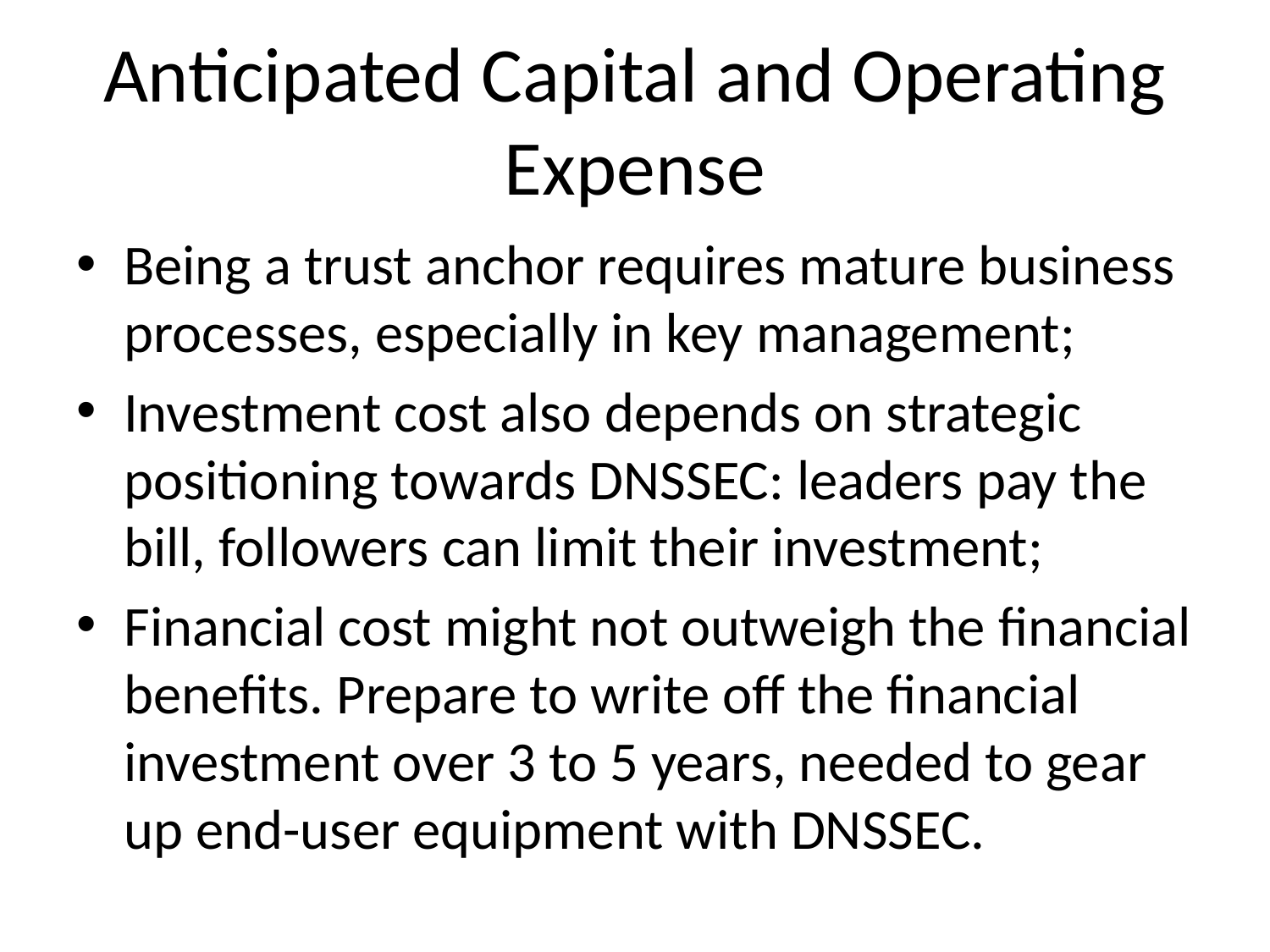

# Anticipated Capital and Operating Expense
Being a trust anchor requires mature business processes, especially in key management;
Investment cost also depends on strategic positioning towards DNSSEC: leaders pay the bill, followers can limit their investment;
Financial cost might not outweigh the financial benefits. Prepare to write off the financial investment over 3 to 5 years, needed to gear up end-user equipment with DNSSEC.